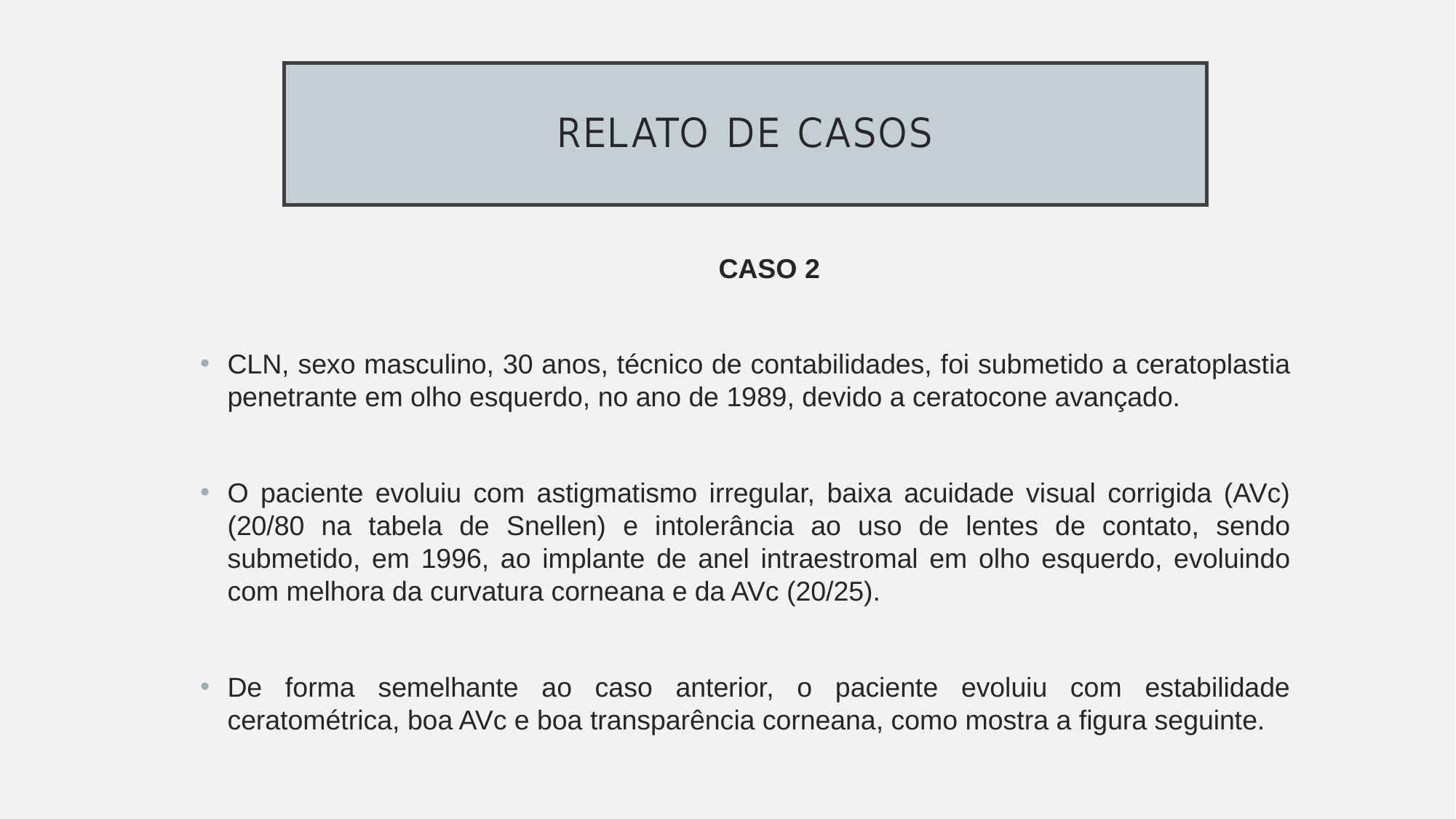

# RELATO DE CASOS
			                         CASO 2

CLN, sexo masculino, 30 anos, técnico de contabilidades, foi submetido a ceratoplastia penetrante em olho esquerdo, no ano de 1989, devido a ceratocone avançado.

O paciente evoluiu com astigmatismo irregular, baixa acuidade visual corrigida (AVc) (20/80 na tabela de Snellen) e intolerância ao uso de lentes de contato, sendo submetido, em 1996, ao implante de anel intraestromal em olho esquerdo, evoluindo com melhora da curvatura corneana e da AVc (20/25).

De forma semelhante ao caso anterior, o paciente evoluiu com estabilidade ceratométrica, boa AVc e boa transparência corneana, como mostra a figura seguinte.